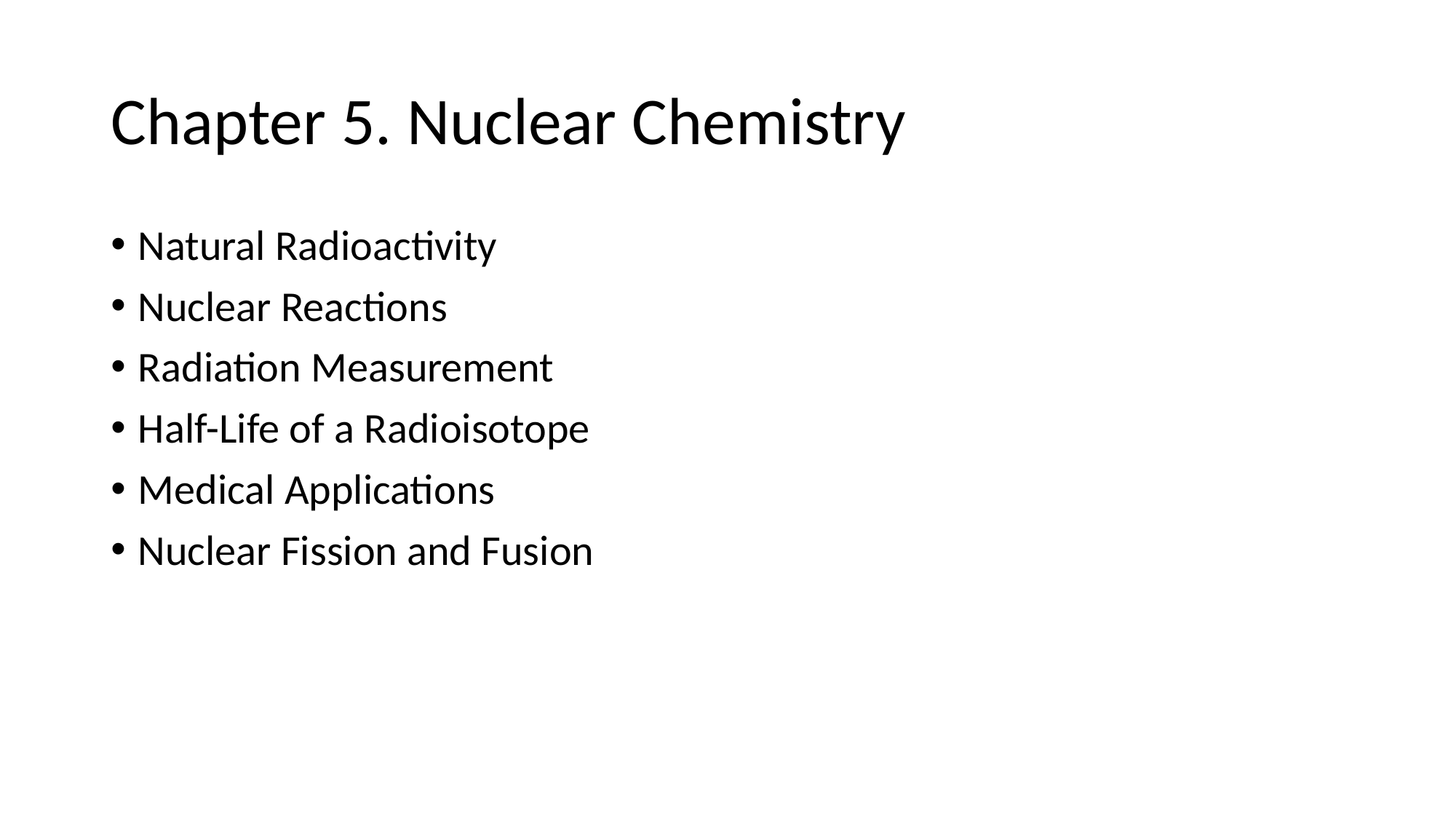

# Chapter 5. Nuclear Chemistry
Natural Radioactivity
Nuclear Reactions
Radiation Measurement
Half-Life of a Radioisotope
Medical Applications
Nuclear Fission and Fusion